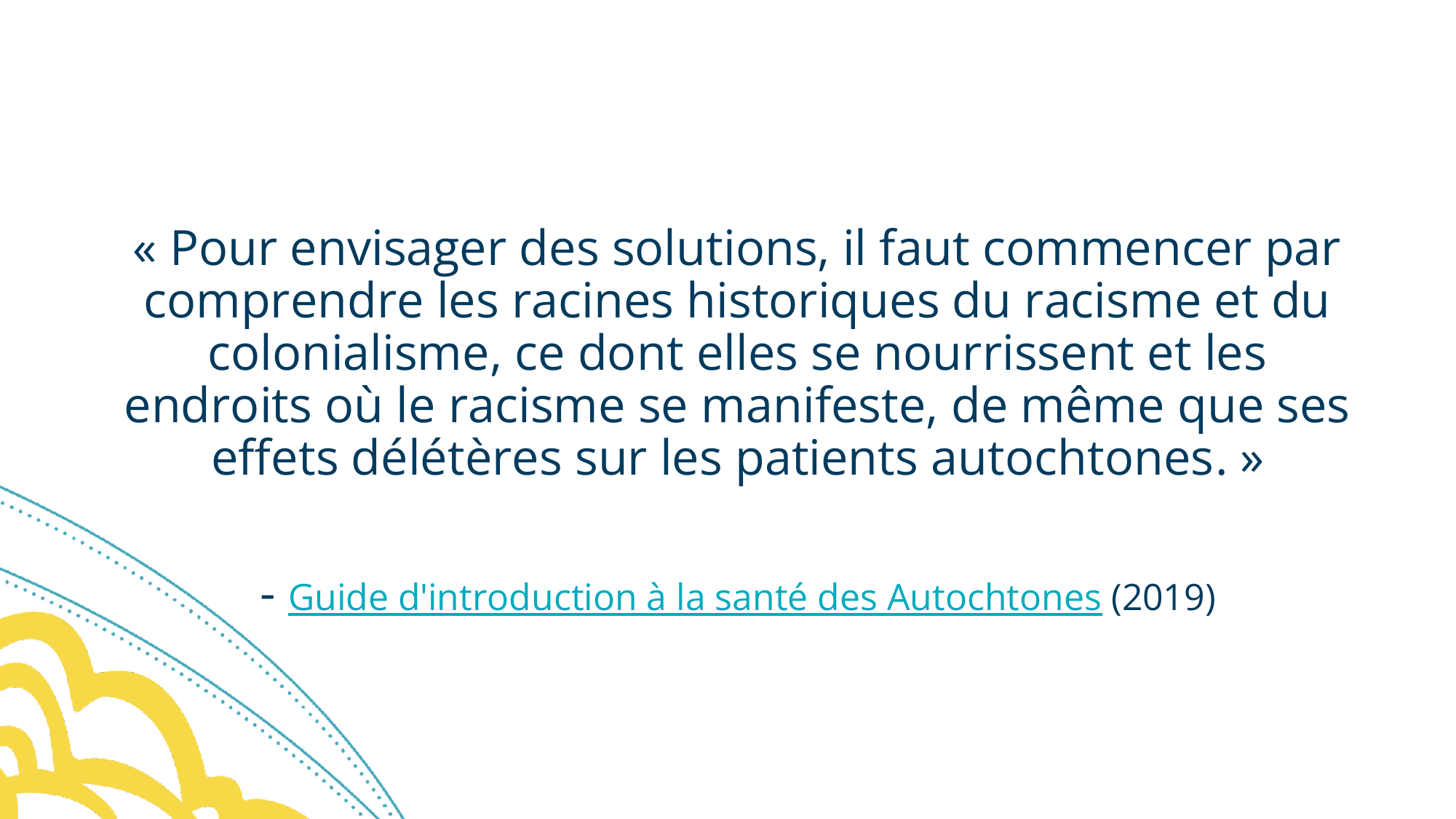

« Pour envisager des solutions, il faut commencer par comprendre les racines historiques du racisme et du colonialisme, ce dont elles se nourrissent et les endroits où le racisme se manifeste, de même que ses effets délétères sur les patients autochtones. »

- Guide d'introduction à la santé des Autochtones (2019)